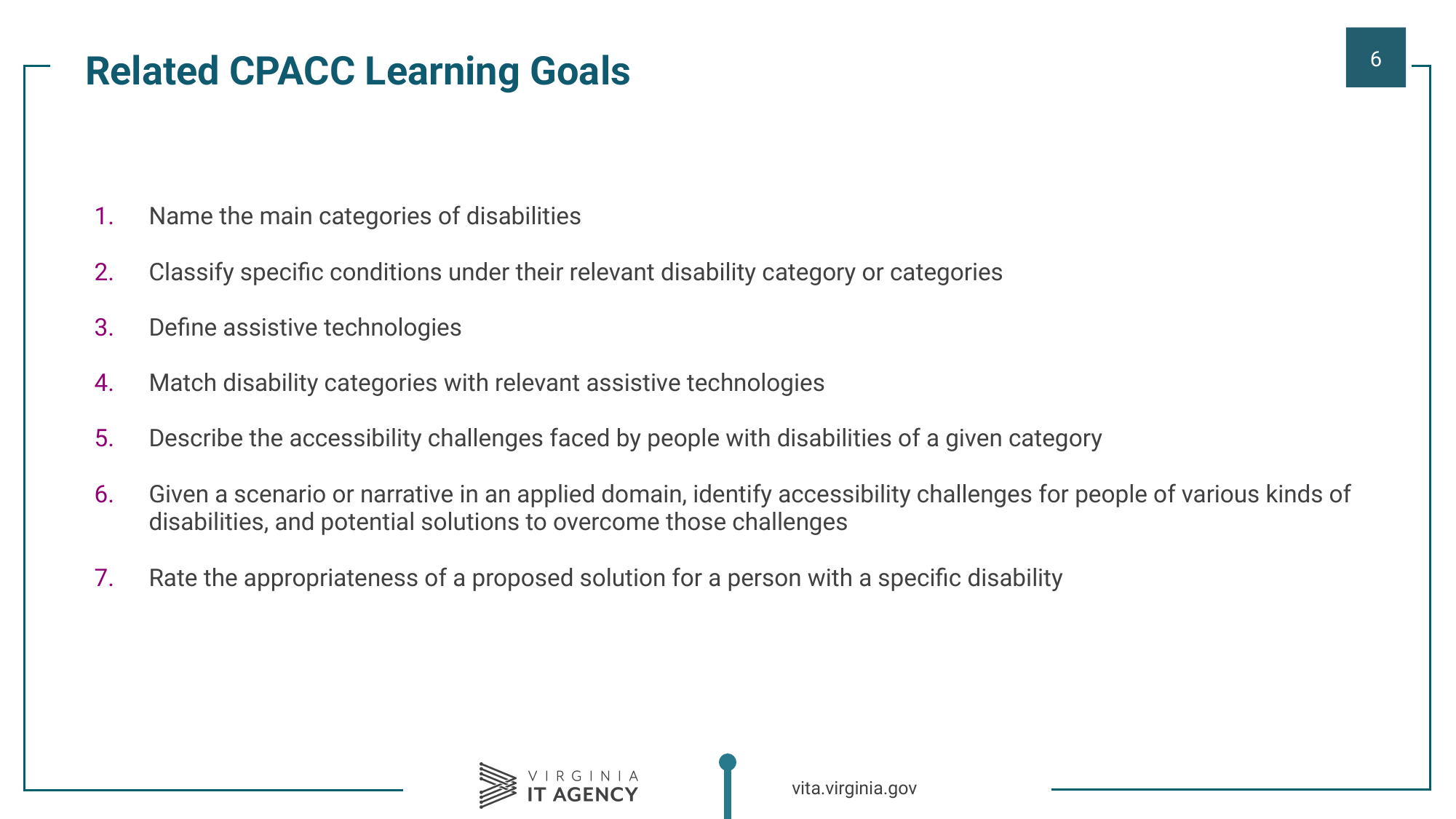

Related CPACC Learning Goals

|  |
| --- |
| Name the main categories of disabilities Classify specific conditions under their relevant disability category or categories Define assistive technologies Match disability categories with relevant assistive technologies Describe the accessibility challenges faced by people with disabilities of a given category Given a scenario or narrative in an applied domain, identify accessibility challenges for people of various kinds of disabilities, and potential solutions to overcome those challenges Rate the appropriateness of a proposed solution for a person with a specific disability |
|  |
|  |
|  |
|  |
|  |
|  |
|  |
|  |
|  |
|  |